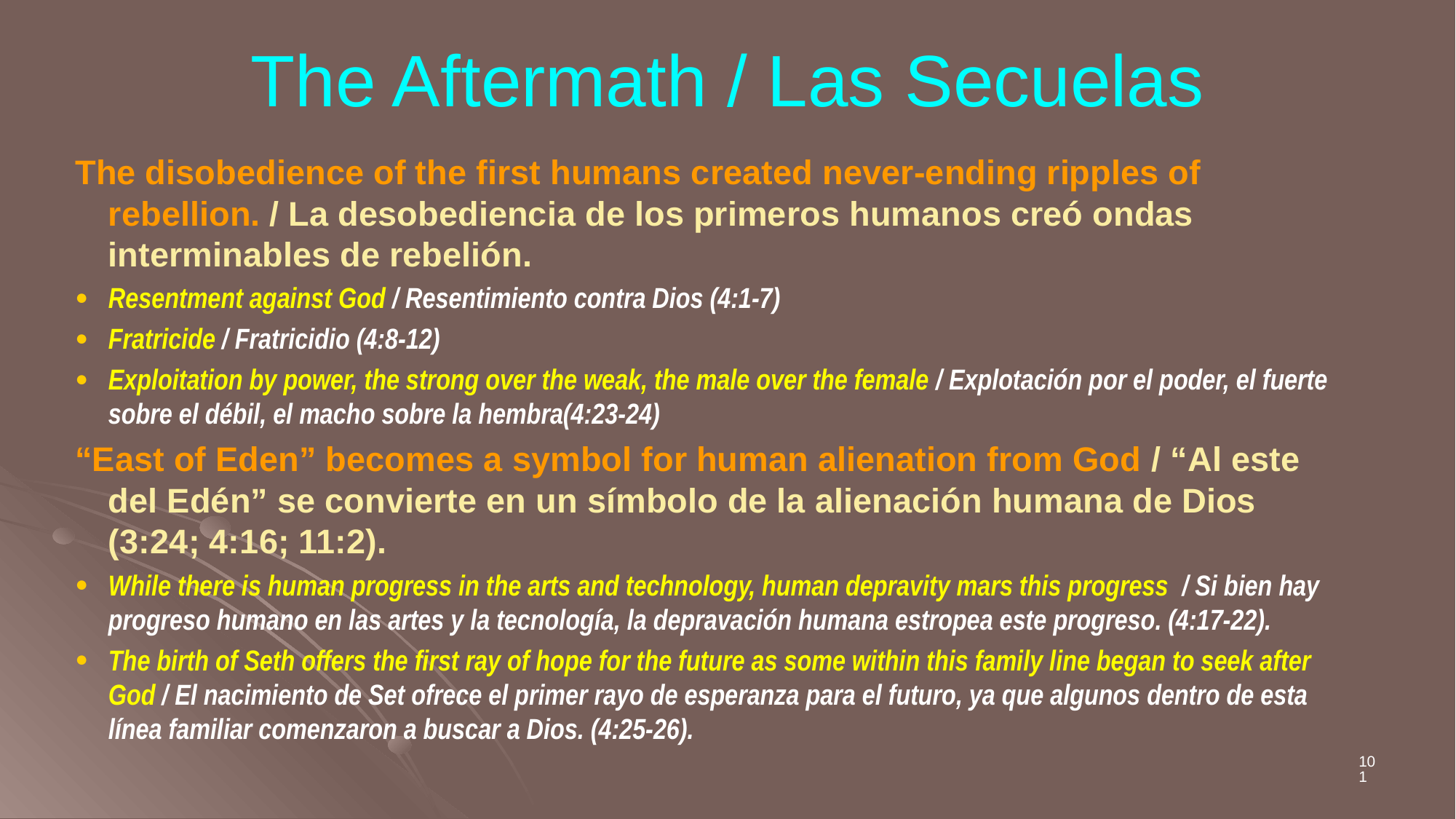

# The Aftermath / Las Secuelas
The disobedience of the first humans created never-ending ripples of rebellion. / La desobediencia de los primeros humanos creó ondas interminables de rebelión.
Resentment against God / Resentimiento contra Dios (4:1-7)
Fratricide / Fratricidio (4:8-12)
Exploitation by power, the strong over the weak, the male over the female / Explotación por el poder, el fuerte sobre el débil, el macho sobre la hembra(4:23-24)
“East of Eden” becomes a symbol for human alienation from God / “Al este del Edén” se convierte en un símbolo de la alienación humana de Dios (3:24; 4:16; 11:2).
While there is human progress in the arts and technology, human depravity mars this progress  / Si bien hay progreso humano en las artes y la tecnología, la depravación humana estropea este progreso. (4:17-22).
The birth of Seth offers the first ray of hope for the future as some within this family line began to seek after God / El nacimiento de Set ofrece el primer rayo de esperanza para el futuro, ya que algunos dentro de esta línea familiar comenzaron a buscar a Dios. (4:25-26).
101